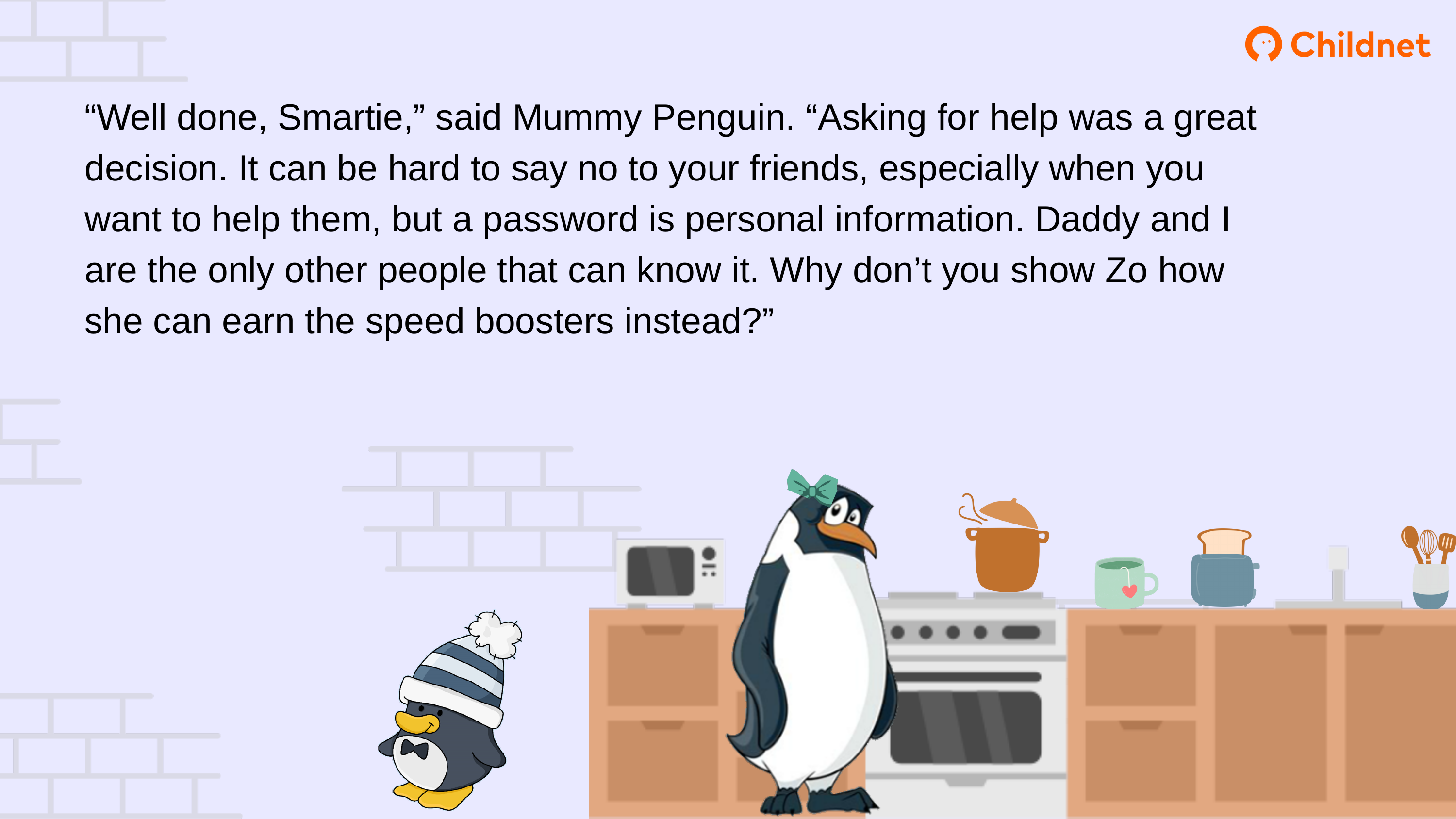

“Well done, Smartie,” said Mummy Penguin. “Asking for help was a great decision. It can be hard to say no to your friends, especially when you want to help them, but a password is personal information. Daddy and I are the only other people that can know it. Why don’t you show Zo how she can earn the speed boosters instead?”